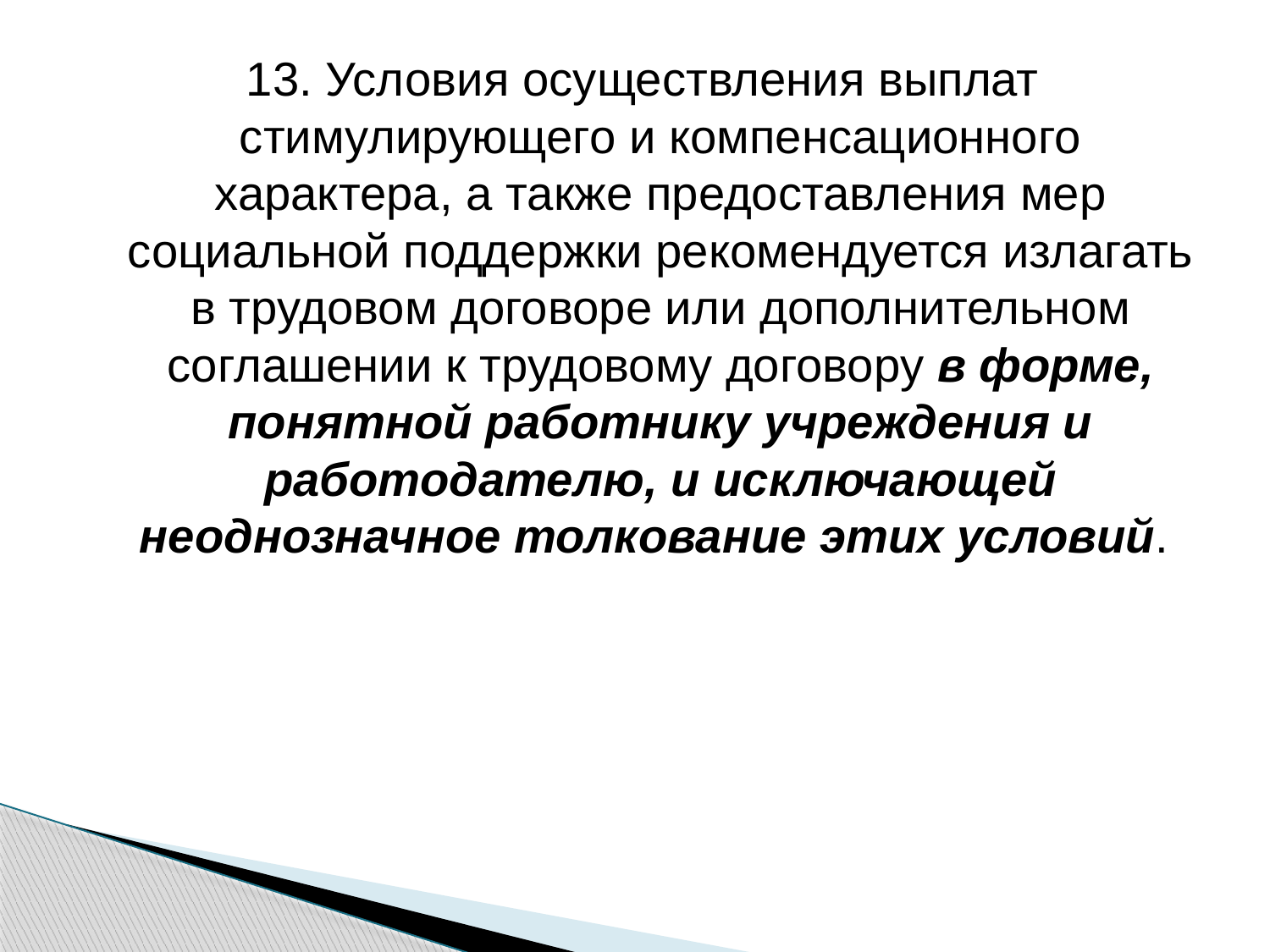

13. Условия осуществления выплат стимулирующего и компенсационного характера, а также предоставления мер социальной поддержки рекомендуется излагать в трудовом договоре или дополнительном соглашении к трудовому договору в форме, понятной работнику учреждения и работодателю, и исключающей неоднозначное толкование этих условий.